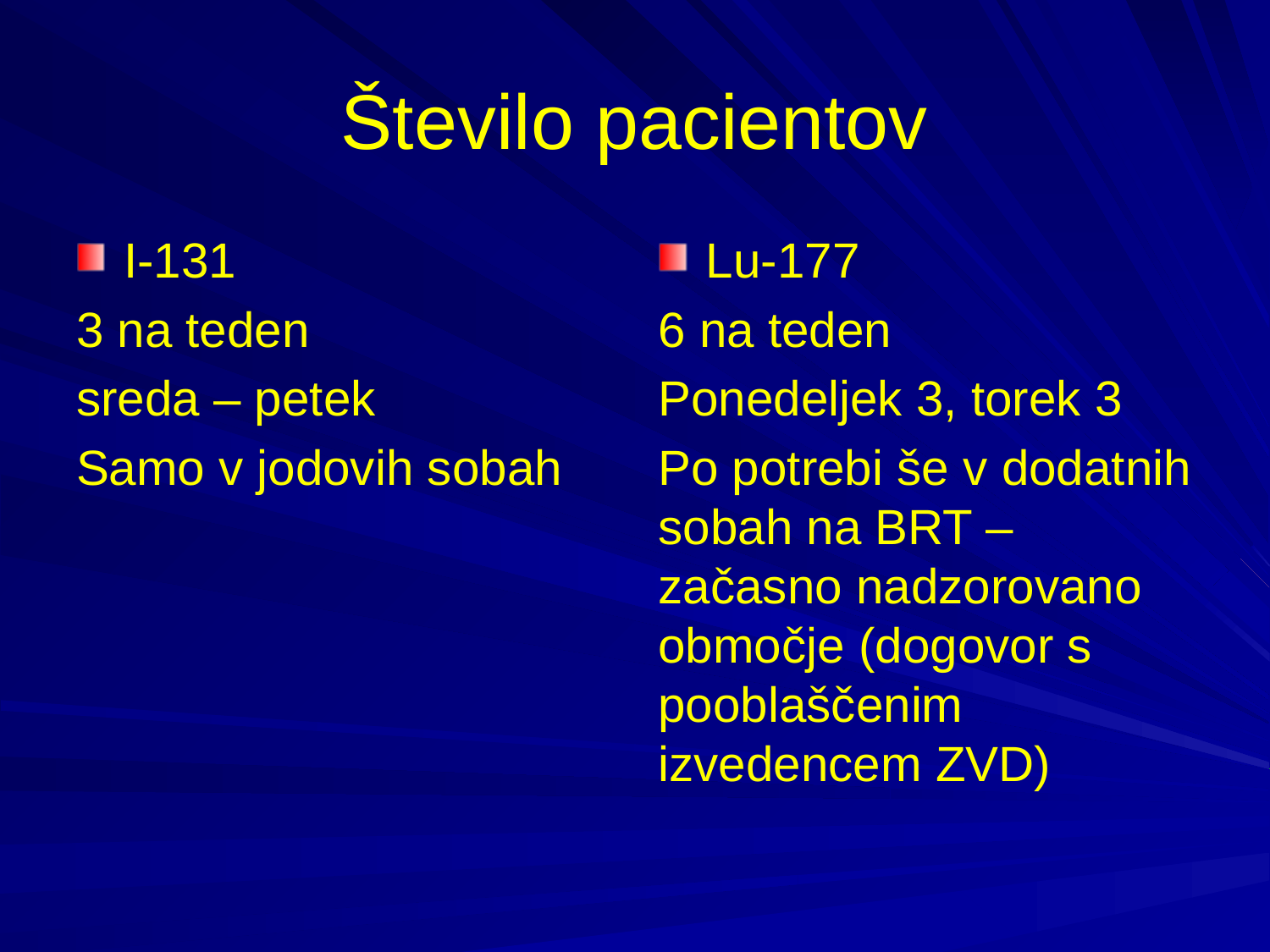

# Število pacientov
I-131
3 na teden
sreda – petek
Samo v jodovih sobah
Lu-177
6 na teden
Ponedeljek 3, torek 3
Po potrebi še v dodatnih sobah na BRT – začasno nadzorovano območje (dogovor s pooblaščenim izvedencem ZVD)